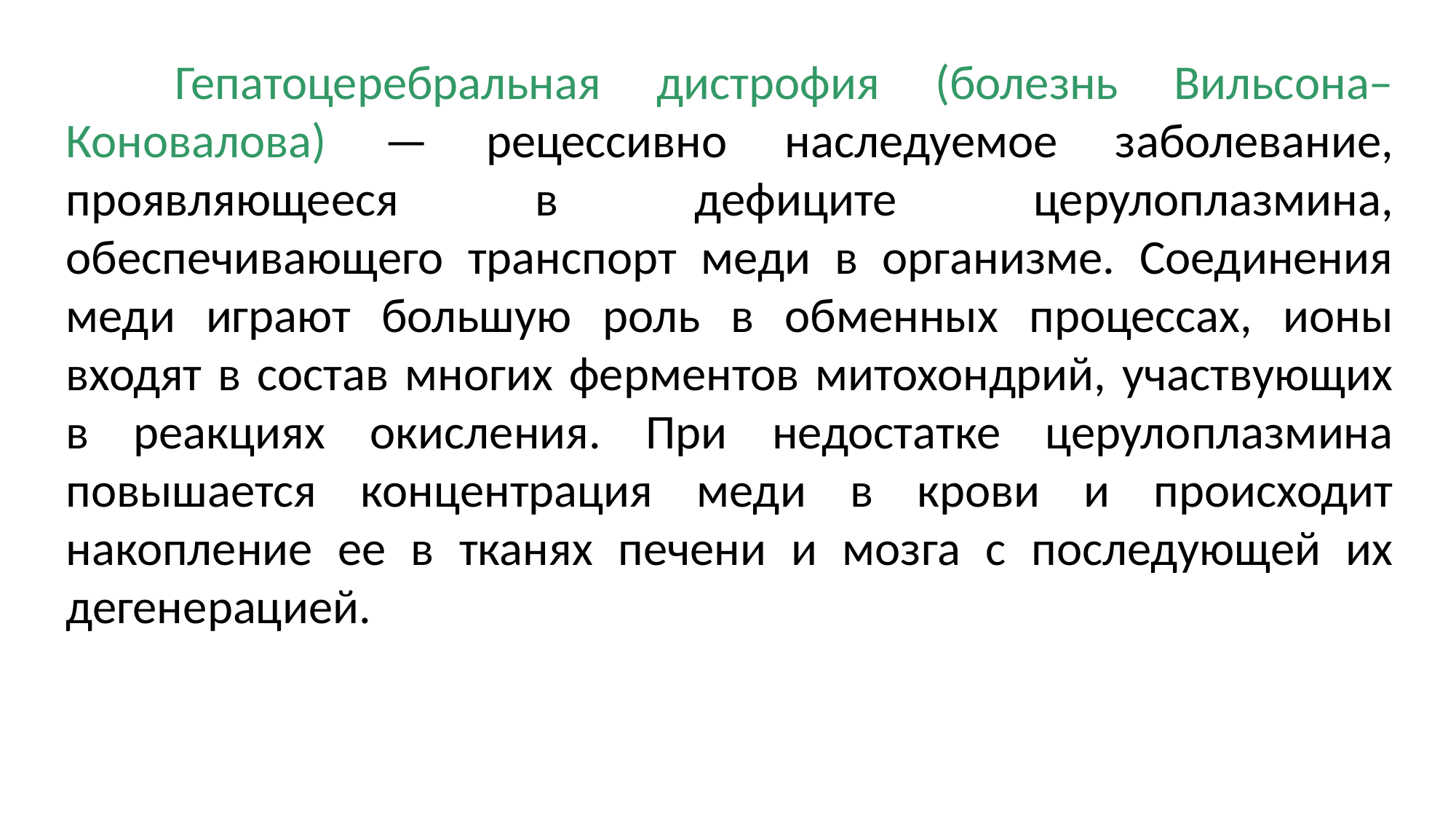

Гепатоцеребральная дистрофия (болезнь Вильсона–Коновалова) — рецессивно наследуемое заболевание, проявляющееся в дефиците церулоплазмина, обеспечивающего транспорт меди в организме. Соединения меди играют большую роль в обменных процессах, ионы входят в состав многих ферментов митохондрий, участвующих в реакциях окисления. При недостатке церулоплазмина повышается концентрация меди в крови и происходит накопление ее в тканях печени и мозга с последующей их дегенерацией.